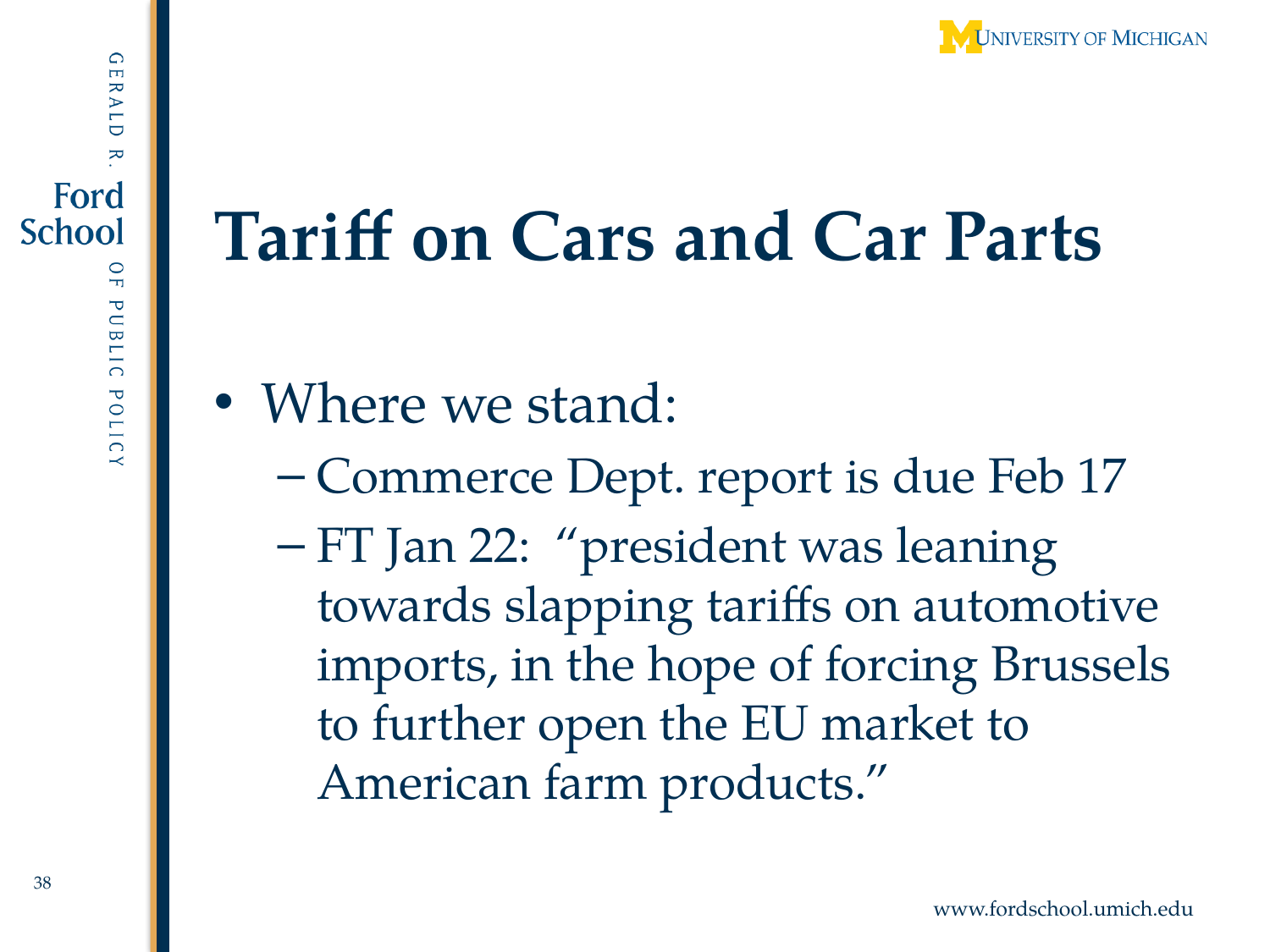

# Tariff on Cars and Car Parts
Where we stand:
Commerce Dept. report is due Feb 17
FT Jan 22:  “president was leaning towards slapping tariffs on automotive imports, in the hope of forcing Brussels to further open the EU market to American farm products.”
38